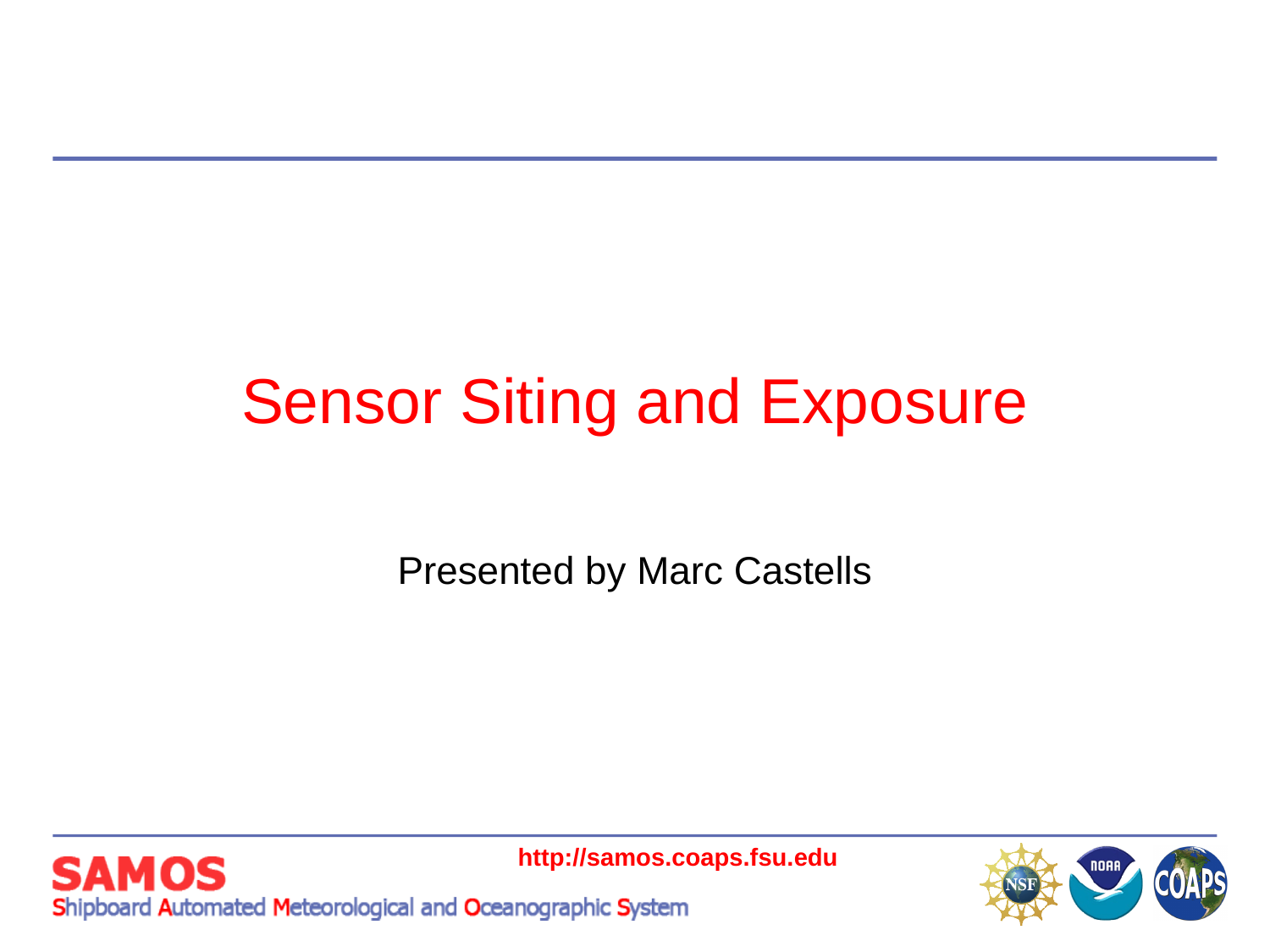

# Sensor Siting and Exposure
Presented by Marc Castells